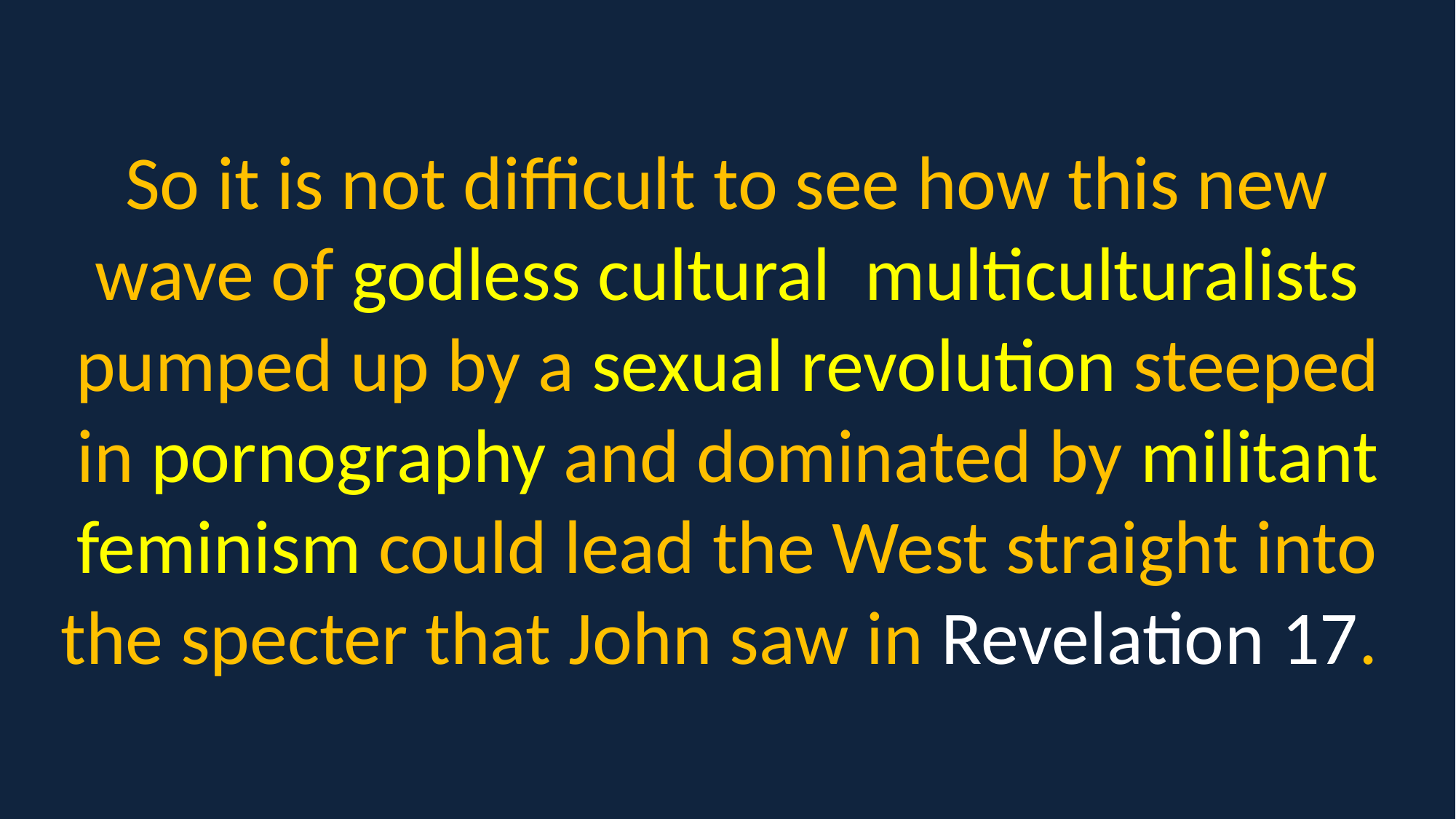

So it is not difficult to see how this new wave of godless cultural  multiculturalists pumped up by a sexual revolution steeped in pornography and dominated by militant feminism could lead the West straight into the specter that John saw in Revelation 17.